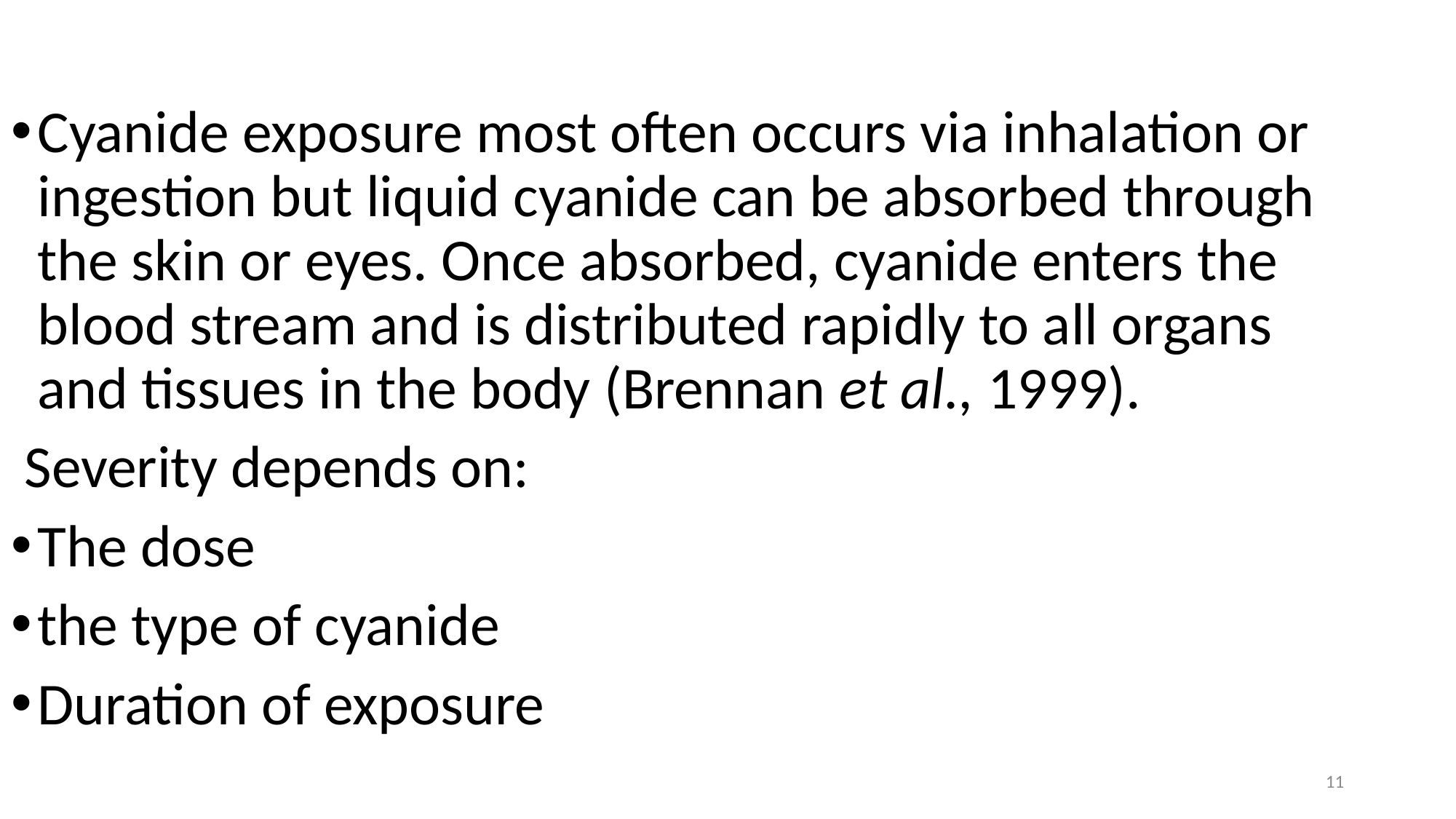

#
Cyanide exposure most often occurs via inhalation or ingestion but liquid cyanide can be absorbed through the skin or eyes. Once absorbed, cyanide enters the blood stream and is distributed rapidly to all organs and tissues in the body (Brennan et al., 1999).
 Severity depends on:
The dose
the type of cyanide
Duration of exposure
11